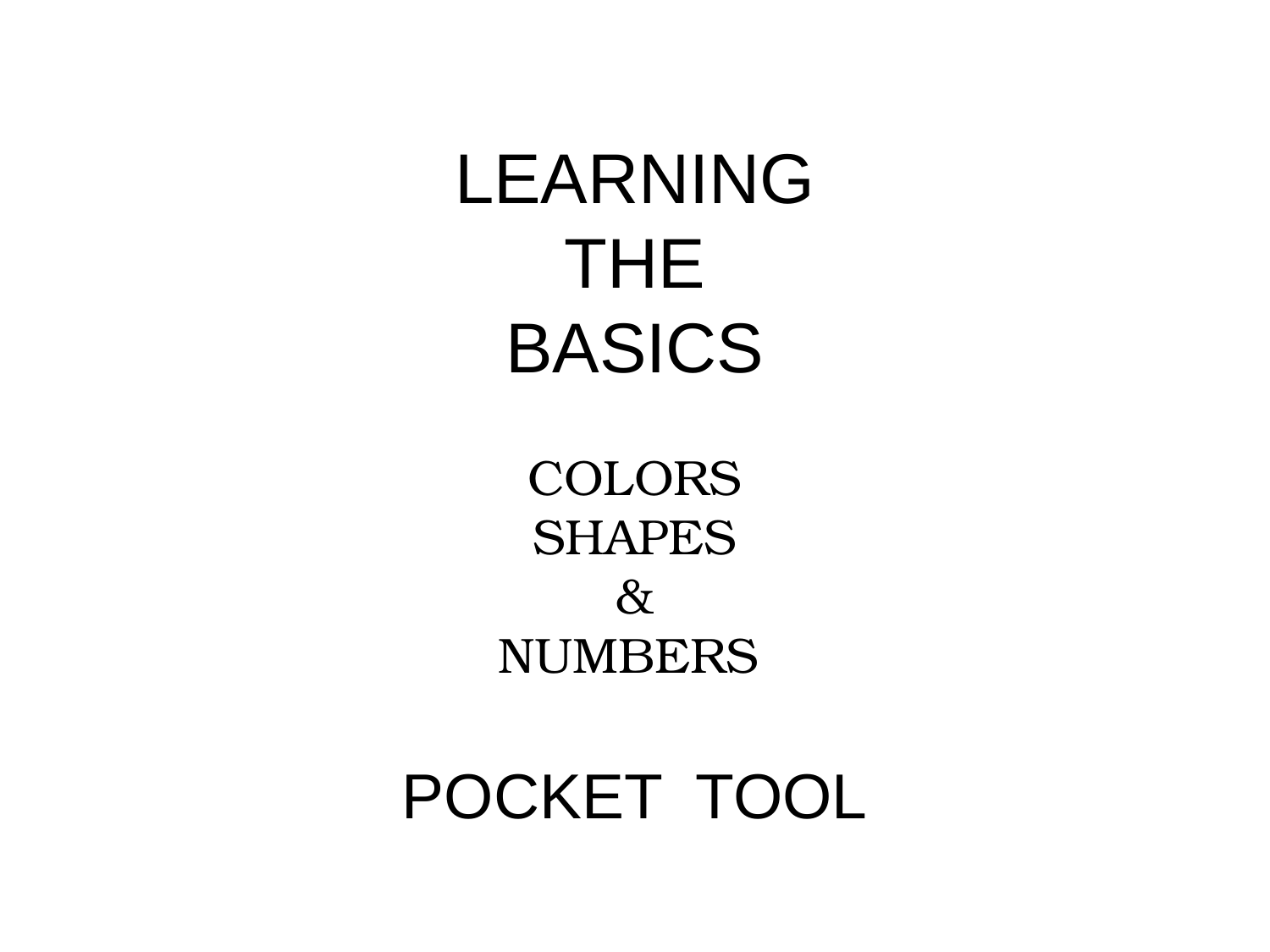

LEARNING
THE
BASICS

COLORS
SHAPES
&
NUMBERS

POCKET  TOOL